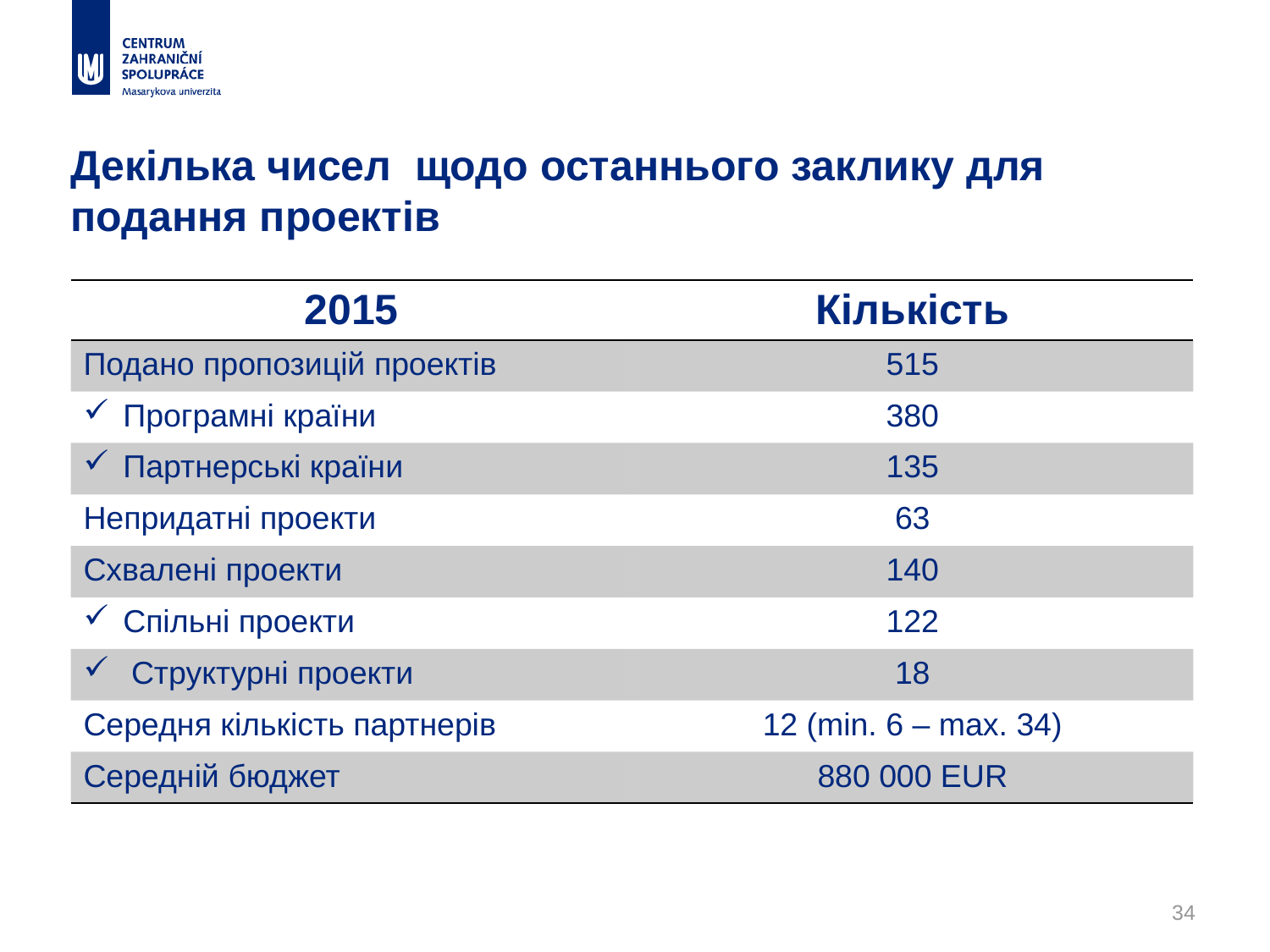

# Декілька чисел  щодо останнього заклику для подання проектів
| 2015 | Кількість |
| --- | --- |
| Подано пропозицій проектів | 515 |
| Програмні країни | 380 |
| Партнерські країни | 135 |
| Непридатні проекти | 63 |
| Схвалені проекти | 140 |
| Спільні проекти | 122 |
| Структурні проекти | 18 |
| Середня кількість партнерів | 12 (min. 6 – max. 34) |
| Середній бюджет | 880 000 EUR |
34